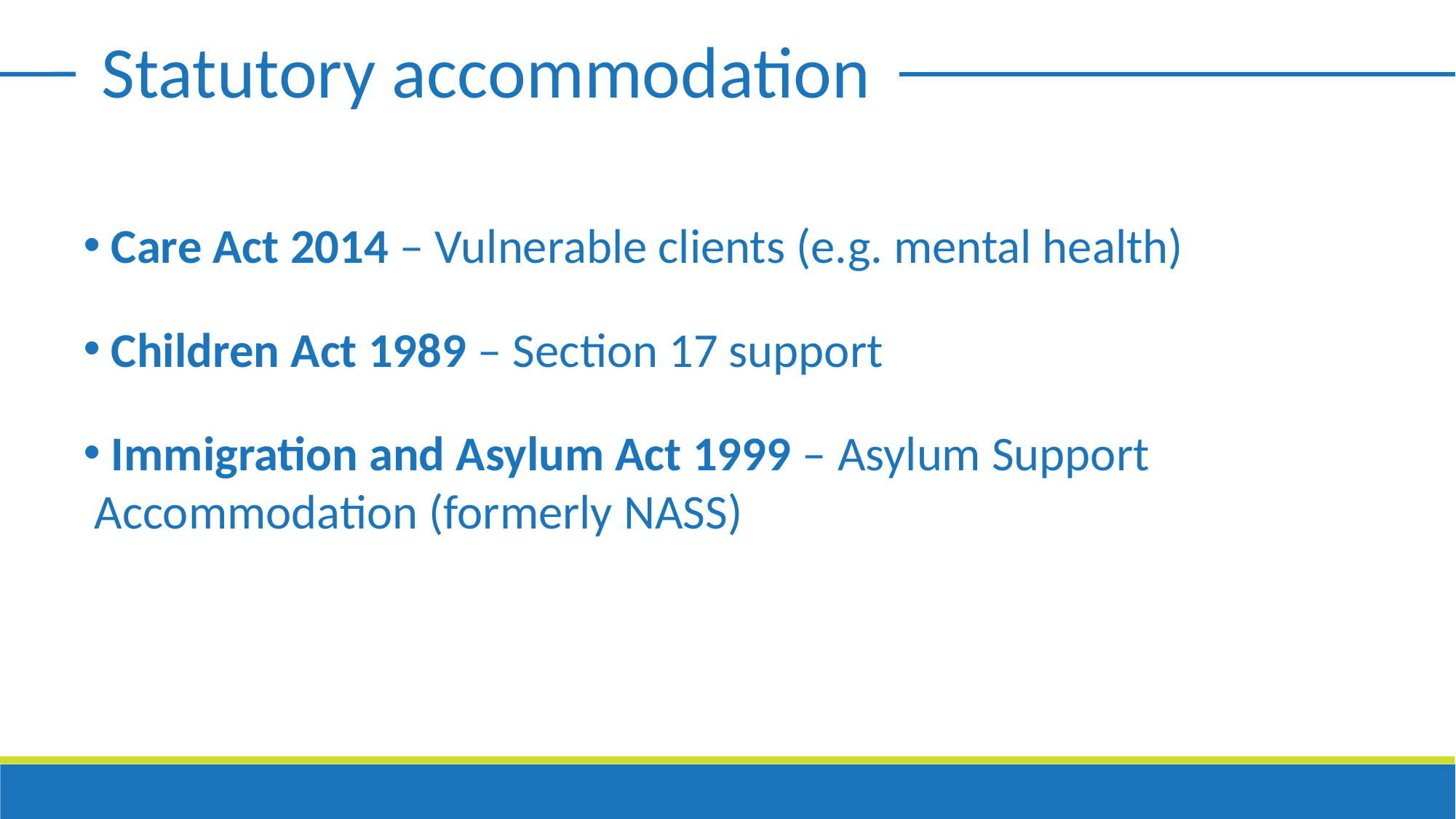

Statutory accommodation

 Care Act 2014 – Vulnerable clients (e.g. mental health)
 Children Act 1989 – Section 17 support
 Immigration and Asylum Act 1999 – Asylum Support Accommodation (formerly NASS)